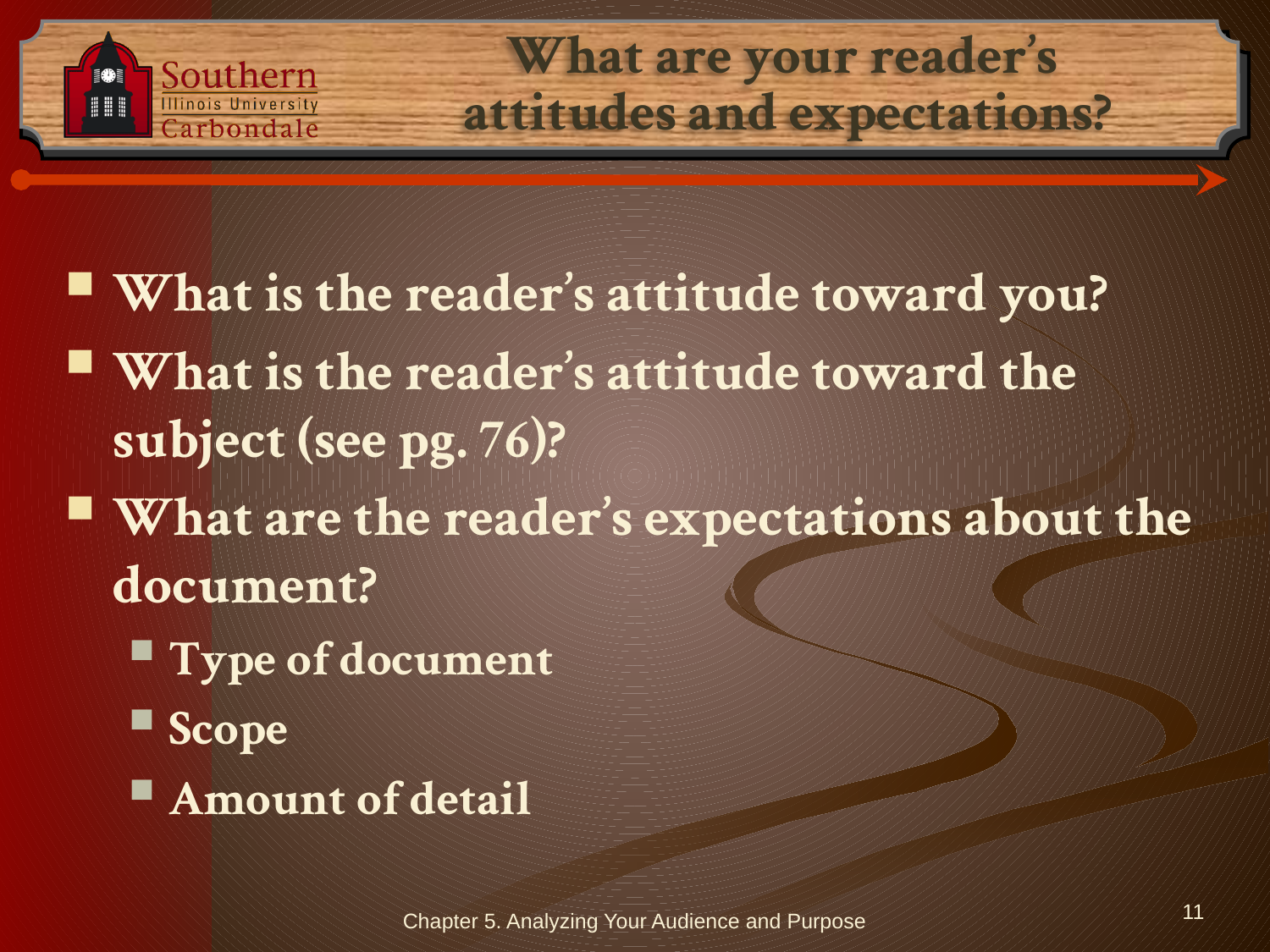

# What are your reader’s attitudes and expectations?
What is the reader’s attitude toward you?
What is the reader’s attitude toward the subject (see pg. 76)?
What are the reader’s expectations about the document?
Type of document
Scope
Amount of detail
Chapter 5. Analyzing Your Audience and Purpose
11